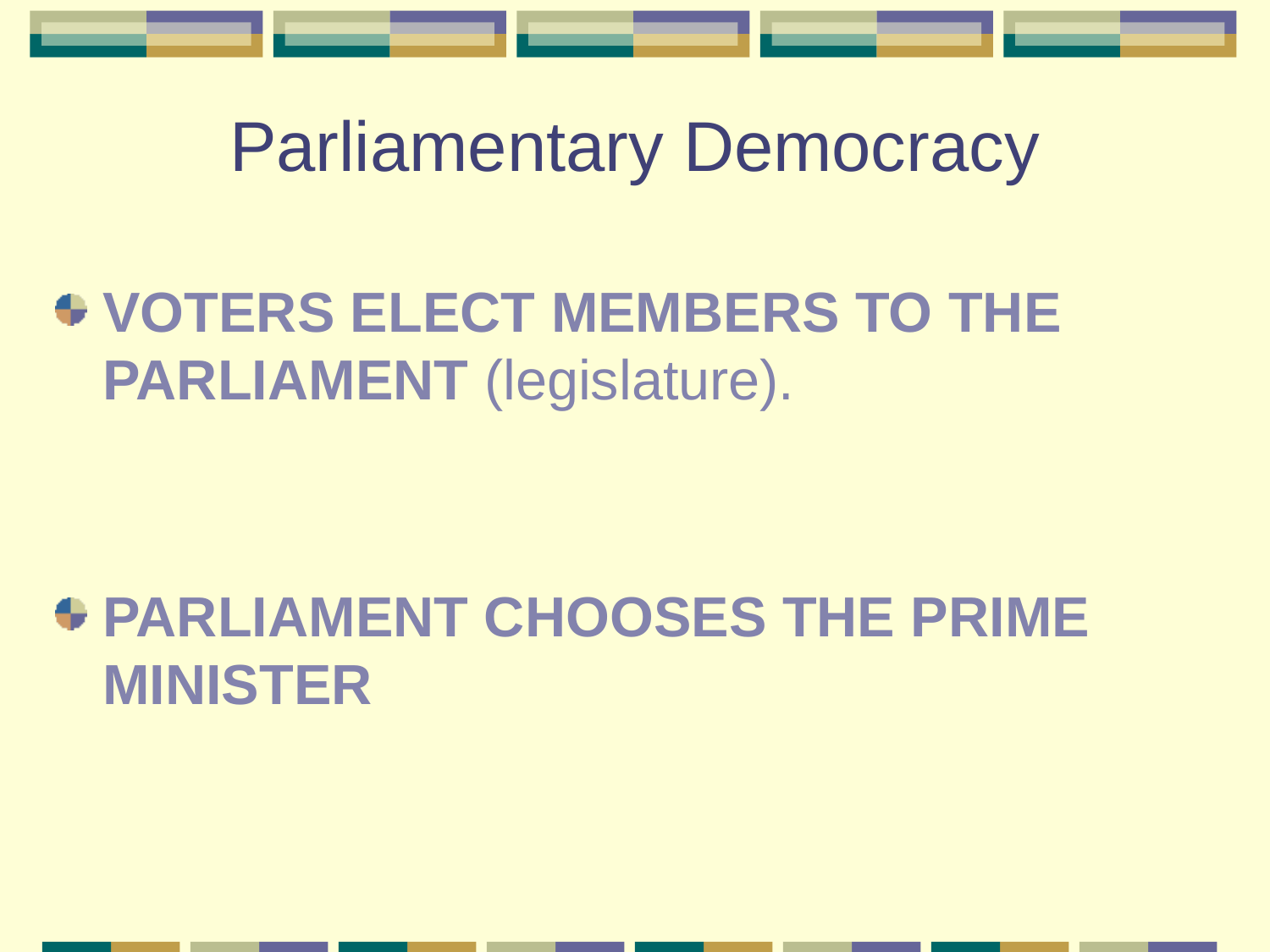

# Parliamentary Democracy

VOTERS ELECT MEMBERS TO THE PARLIAMENT (legislature).

PARLIAMENT CHOOSES THE PRIME MINISTER